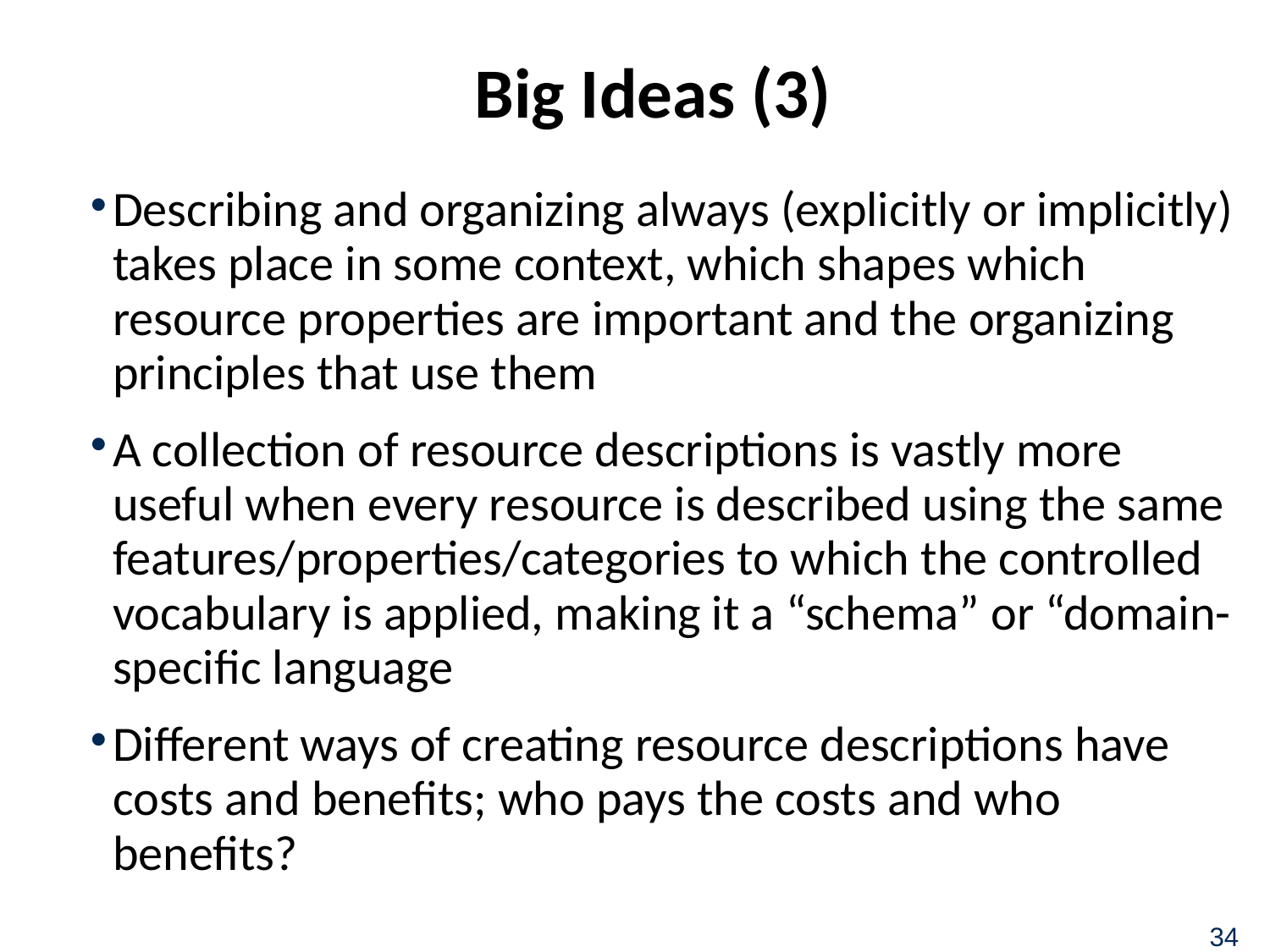

# Big Ideas (3)
Describing and organizing always (explicitly or implicitly) takes place in some context, which shapes which resource properties are important and the organizing principles that use them
A collection of resource descriptions is vastly more useful when every resource is described using the same  features/properties/categories to which the controlled vocabulary is applied, making it a “schema” or “domain-specific language
Different ways of creating resource descriptions have costs and benefits; who pays the costs and who benefits?

34